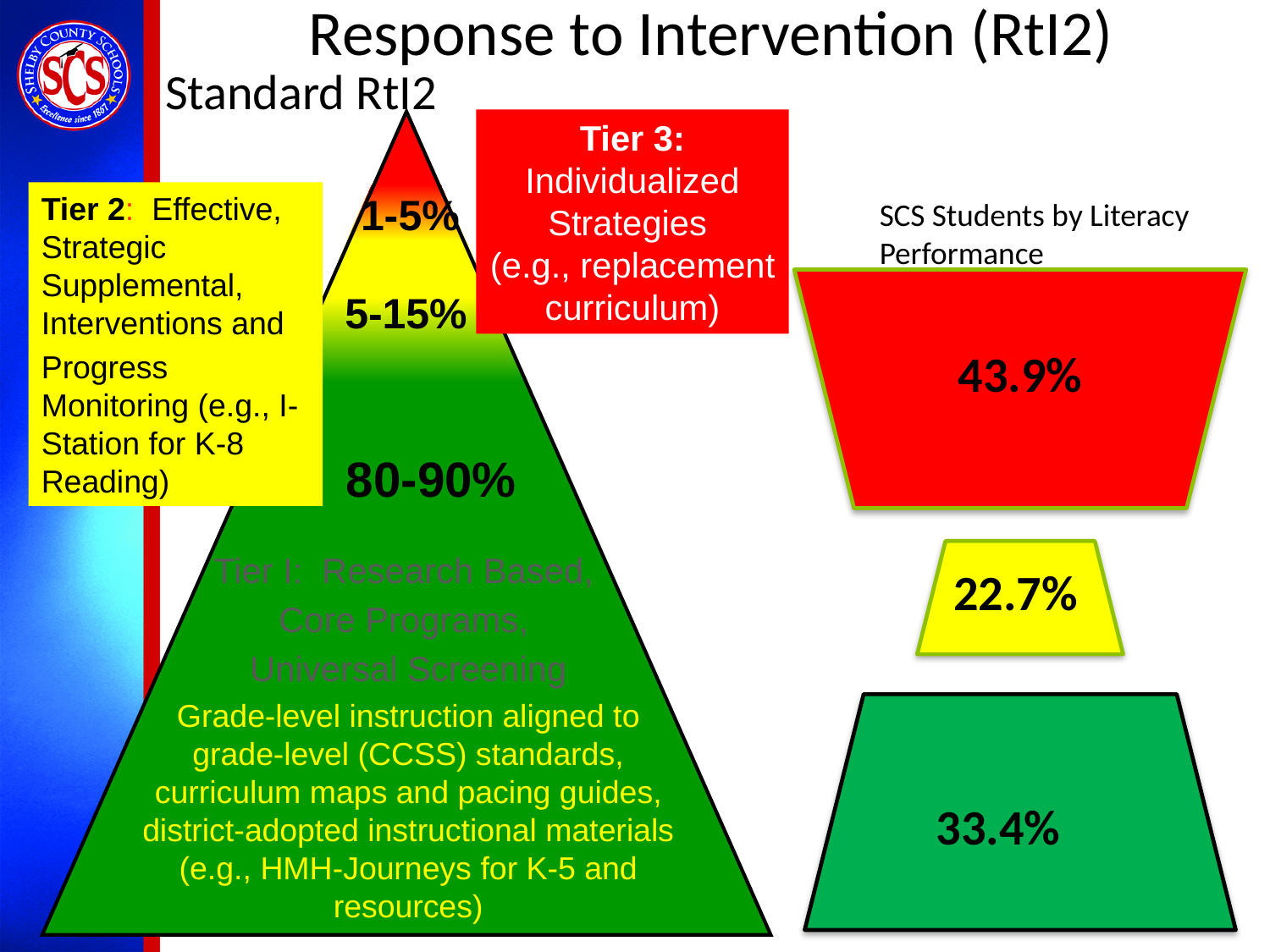

# Response to Intervention (RtI2)
Standard RtI2

Tier 3:
Individualized
Strategies
(e.g., replacement curriculum)
Tier 2:  Effective, Strategic Supplemental, Interventions and
Progress Monitoring (e.g., I-Station for K-8 Reading)
1-5%
SCS Students by Literacy Performance

5-15%
43.9%
80-90%

Tier I:  Research Based,
Core Programs,
Universal Screening
Grade-level instruction aligned to grade-level (CCSS) standards, curriculum maps and pacing guides, district-adopted instructional materials (e.g., HMH-Journeys for K-5 and resources)

22.7%

33.4%